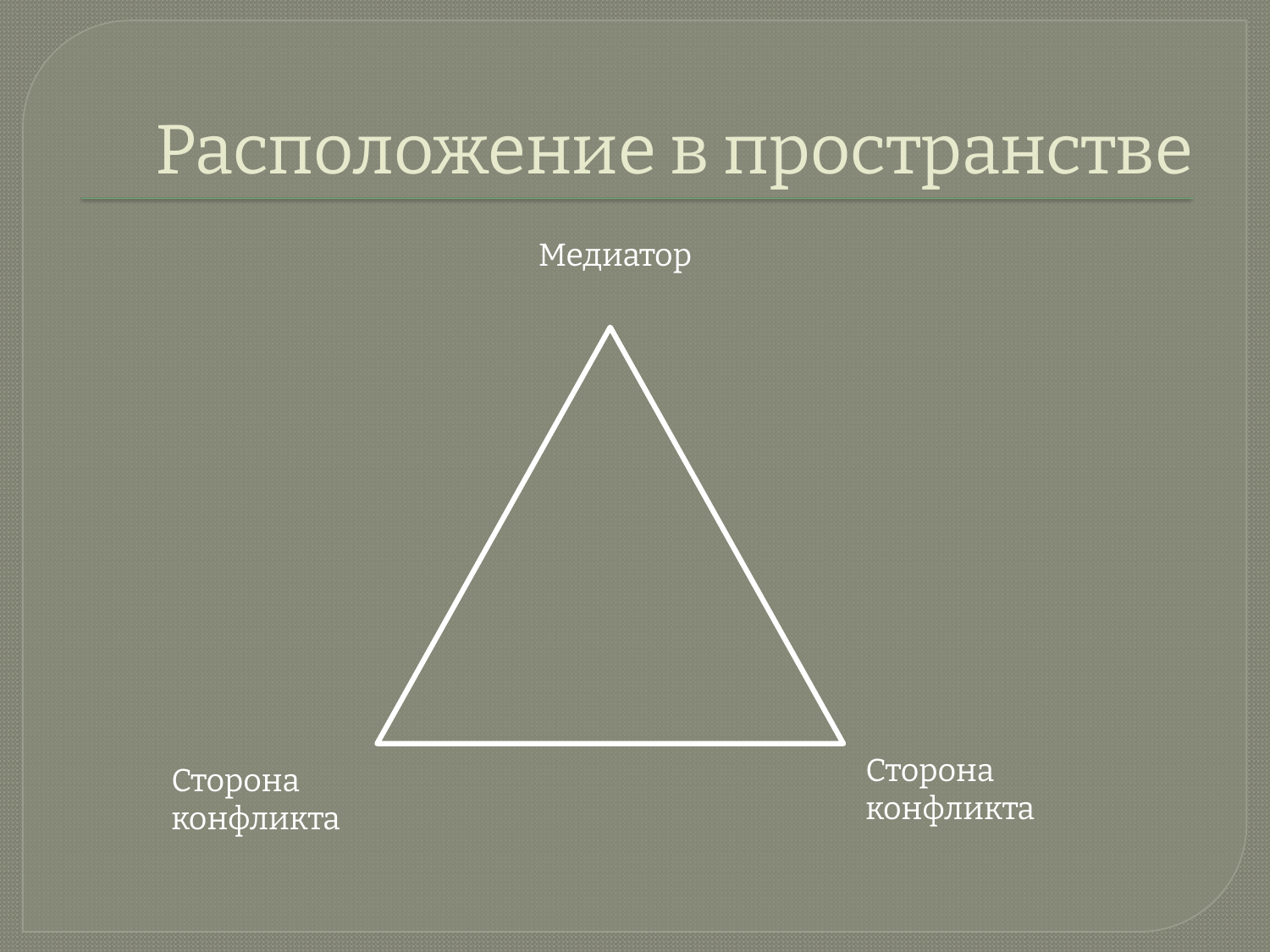

# Расположение в пространстве
Медиатор

Сторона конфликта
Сторона конфликта